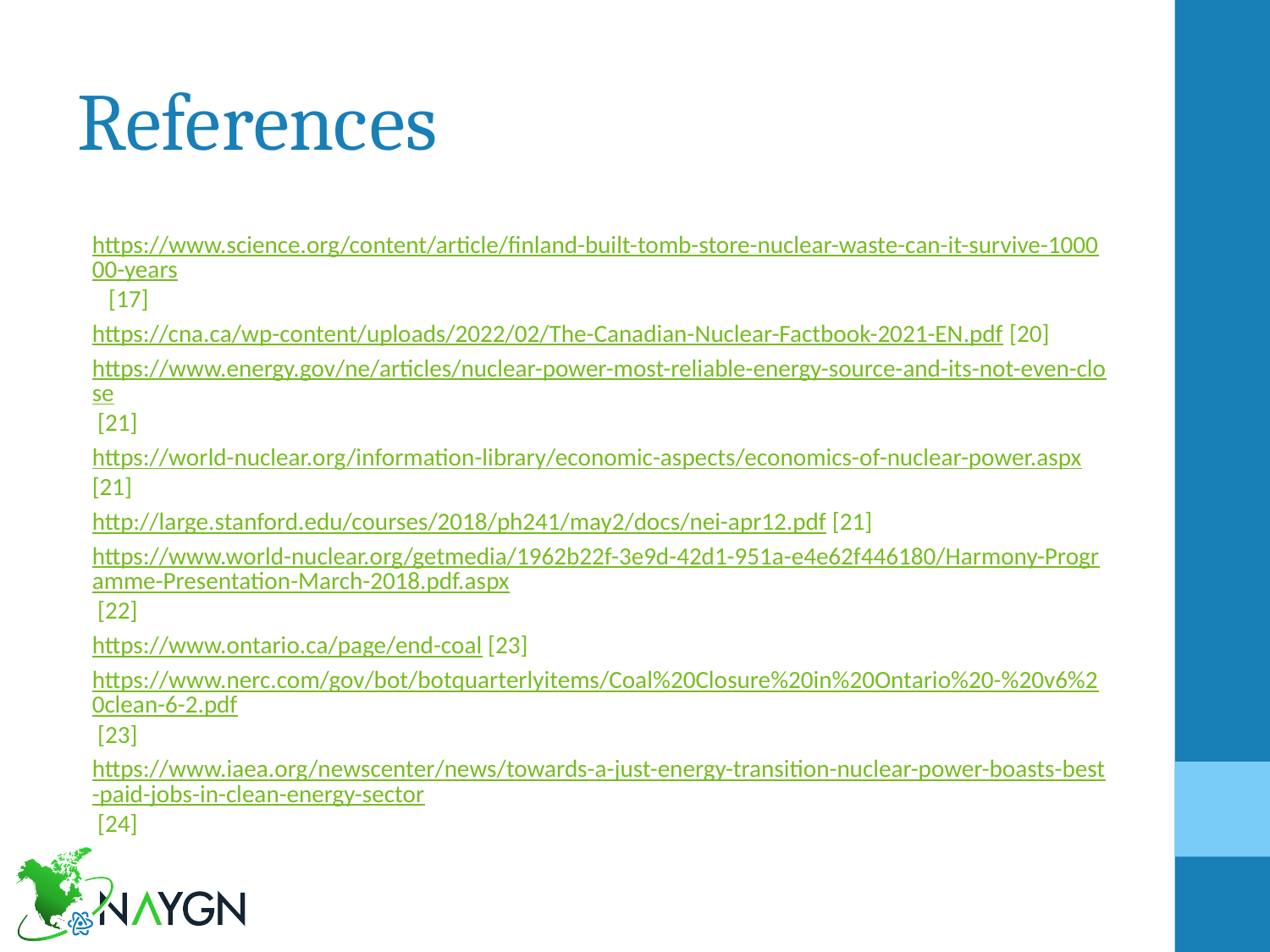

# References
https://www.science.org/content/article/finland-built-tomb-store-nuclear-waste-can-it-survive-100000-years   [17]
https://cna.ca/wp-content/uploads/2022/02/The-Canadian-Nuclear-Factbook-2021-EN.pdf [20]
https://www.energy.gov/ne/articles/nuclear-power-most-reliable-energy-source-and-its-not-even-close [21]
https://world-nuclear.org/information-library/economic-aspects/economics-of-nuclear-power.aspx [21]
http://large.stanford.edu/courses/2018/ph241/may2/docs/nei-apr12.pdf [21]
https://www.world-nuclear.org/getmedia/1962b22f-3e9d-42d1-951a-e4e62f446180/Harmony-Programme-Presentation-March-2018.pdf.aspx [22]
https://www.ontario.ca/page/end-coal [23]
https://www.nerc.com/gov/bot/botquarterlyitems/Coal%20Closure%20in%20Ontario%20-%20v6%20clean-6-2.pdf [23]
https://www.iaea.org/newscenter/news/towards-a-just-energy-transition-nuclear-power-boasts-best-paid-jobs-in-clean-energy-sector [24]